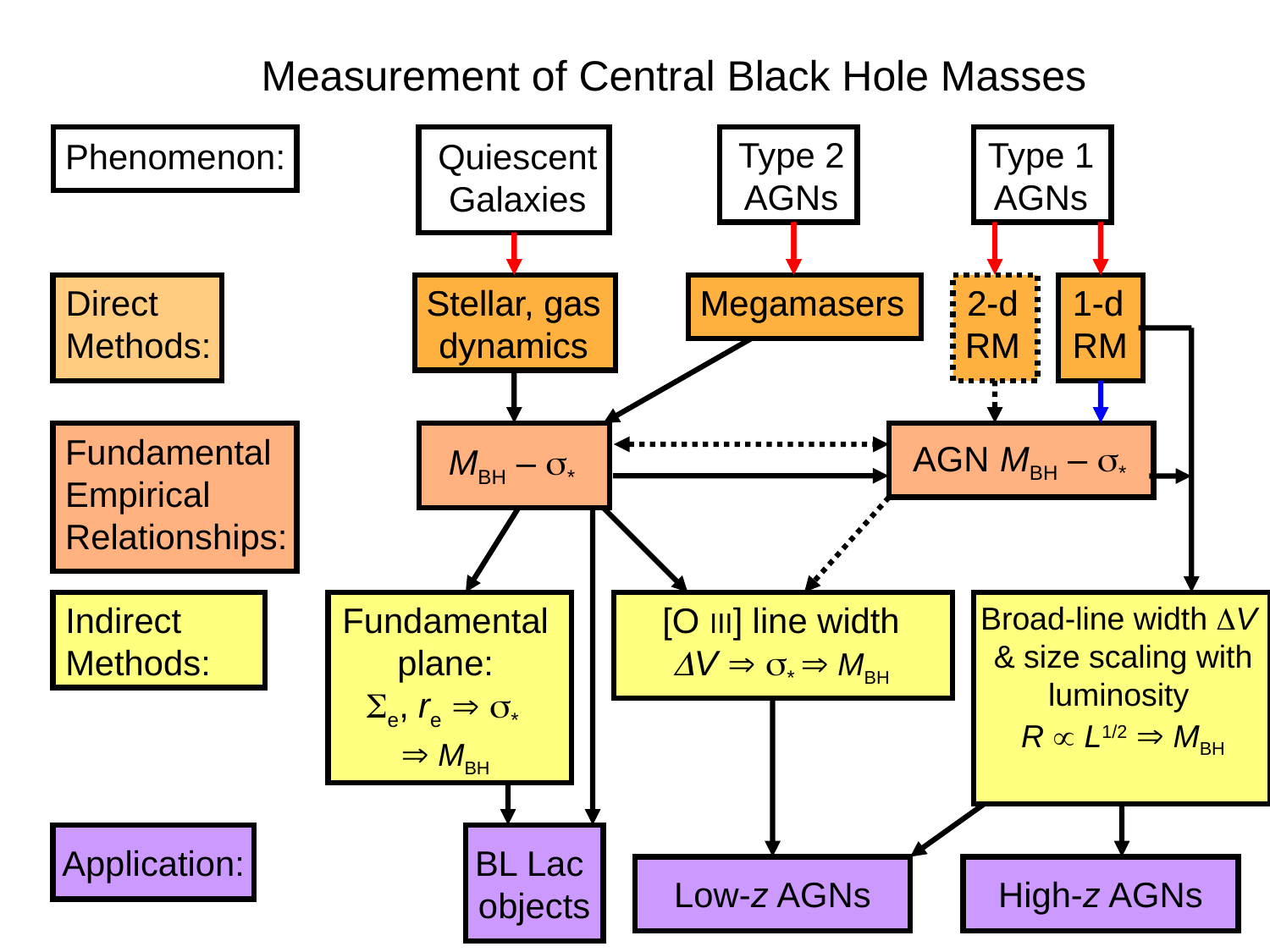

Measurement of Central Black Hole Masses

Phenomenon:

Quiescent
Galaxies

Type 2
AGNs

Type 1
AGNs

Megamasers

Megamasers

2-d
RM
2-d
RM

1-d
RM

1-d
RM

Stellar, gas
dynamics

Stellar, gas
dynamics

Direct
Methods:

Broad-line width ΔV
 & size scaling with
luminosity
 R ∝ L1/2 ⇒ MBH

MBH – σ*

AGN MBH – σ*

Fundamental
Empirical
Relationships:

[O III] line width
ΔV ⇒ σ* ⇒ MBH

Fundamental
plane:
Σe, re ⇒ σ*
⇒ MBH

BL Lac
objects

Indirect
Methods:

Low-z AGNs

High-z AGNs
Application: